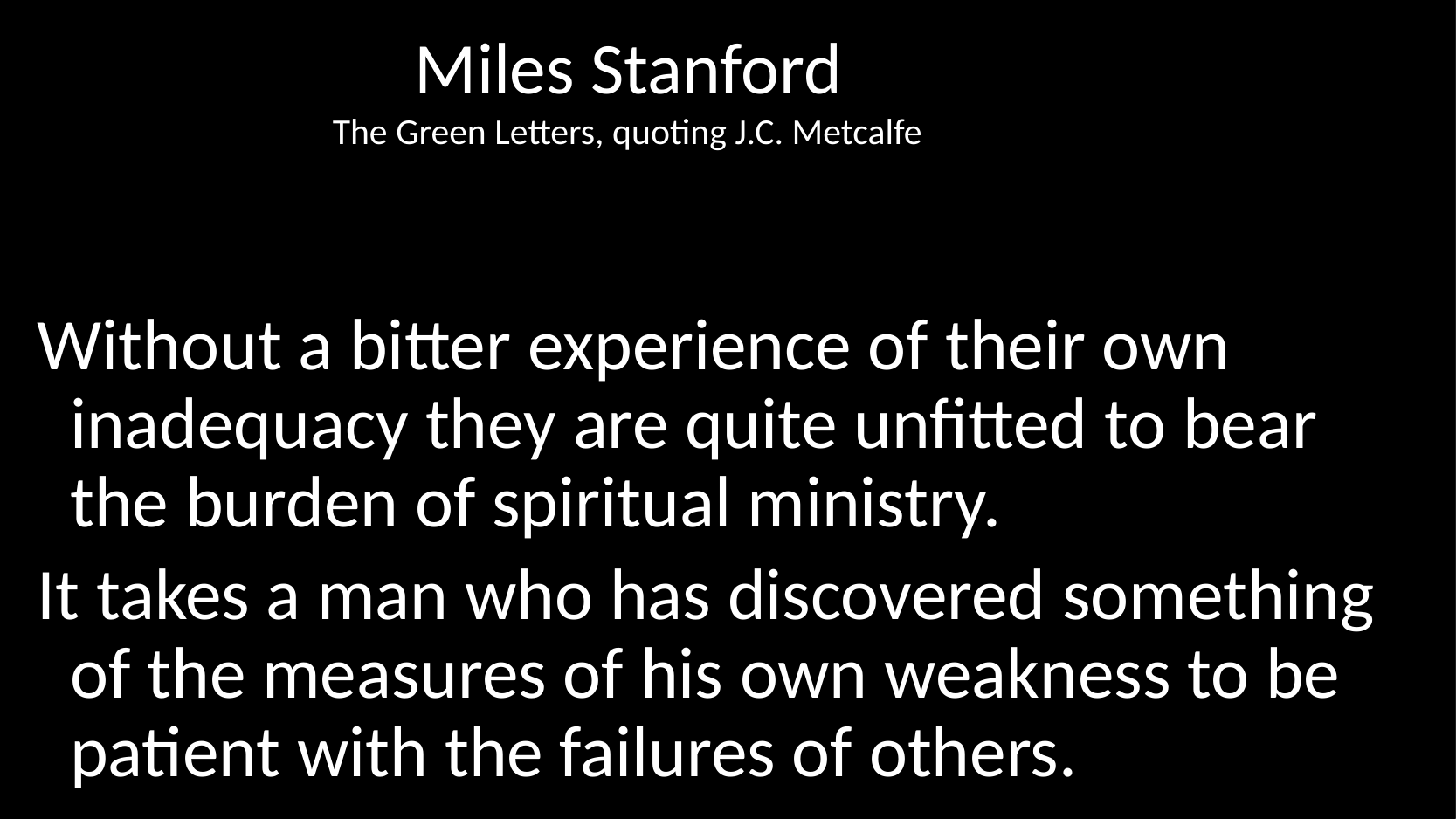

# Miles Stanford
The Green Letters, quoting J.C. Metcalfe
Without a bitter experience of their own inadequacy they are quite unfitted to bear the burden of spiritual ministry.
It takes a man who has discovered something of the measures of his own weakness to be patient with the failures of others.